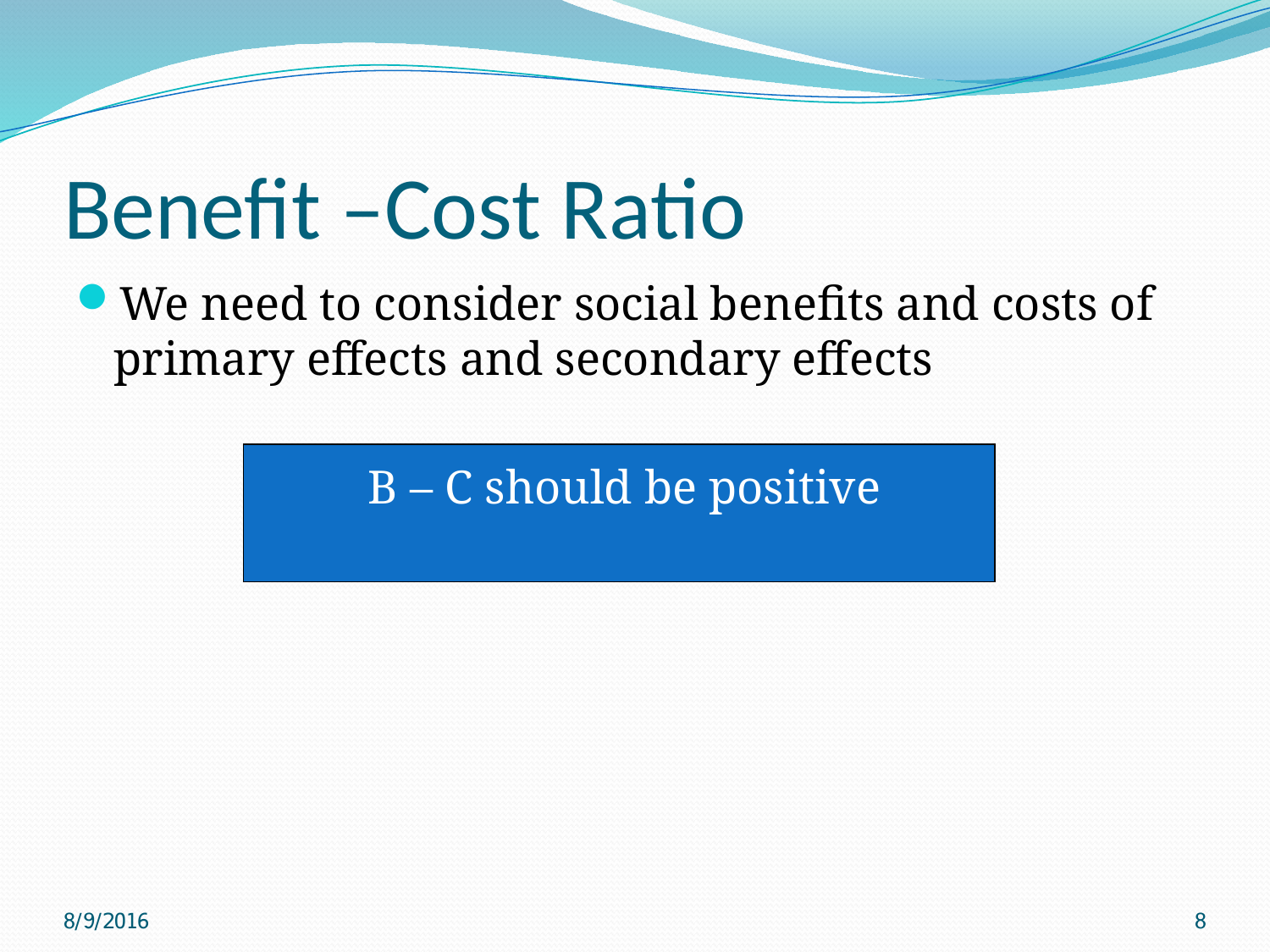

# Benefit –Cost Ratio
We need to consider social benefits and costs of primary effects and secondary effects

			B – C should be positive

8/9/2016
8